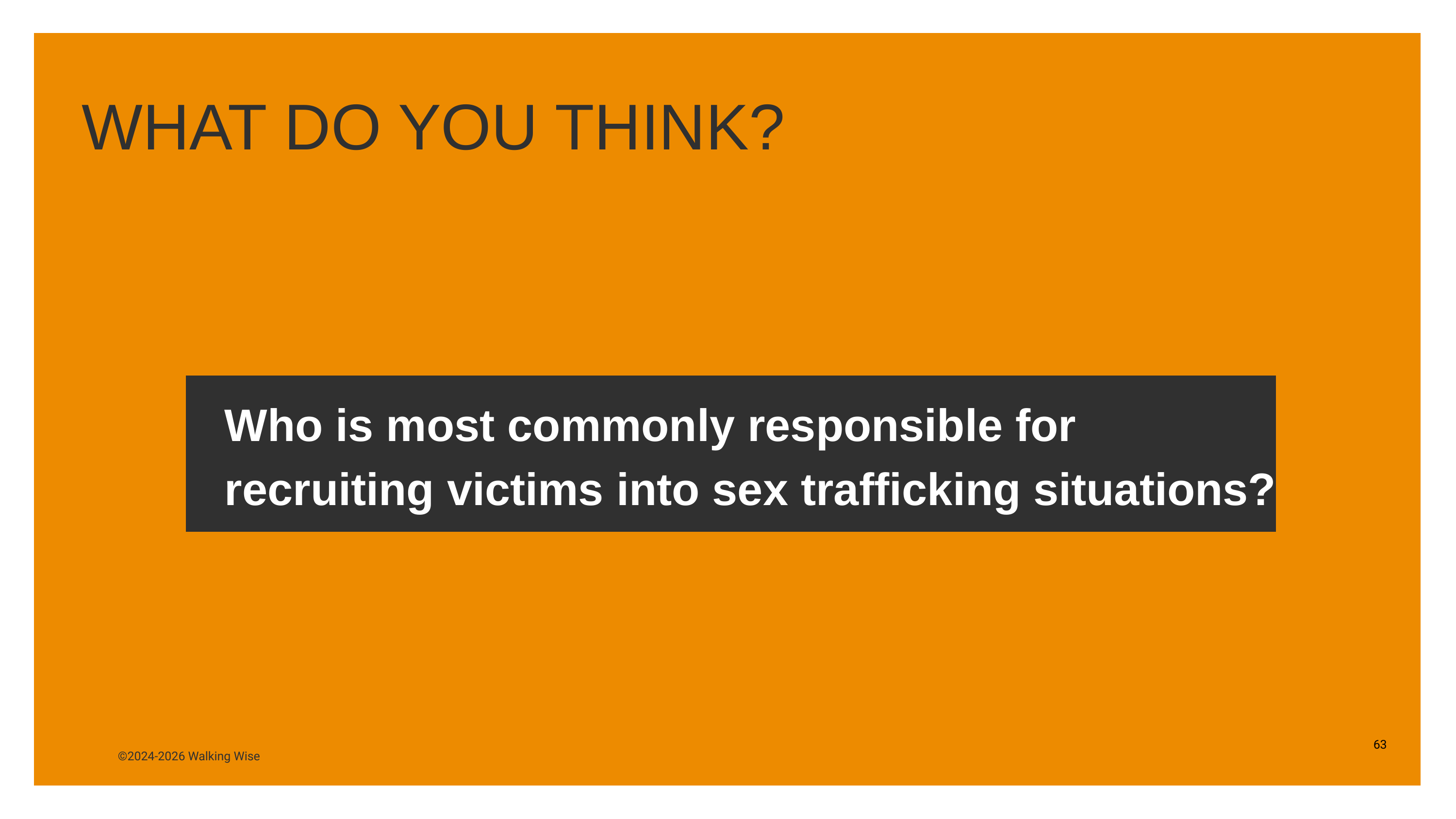

WHAT DO YOU THINK?

Who is most commonly responsible for recruiting victims into sex trafficking situations?
63
©2024-2026 Walking Wise